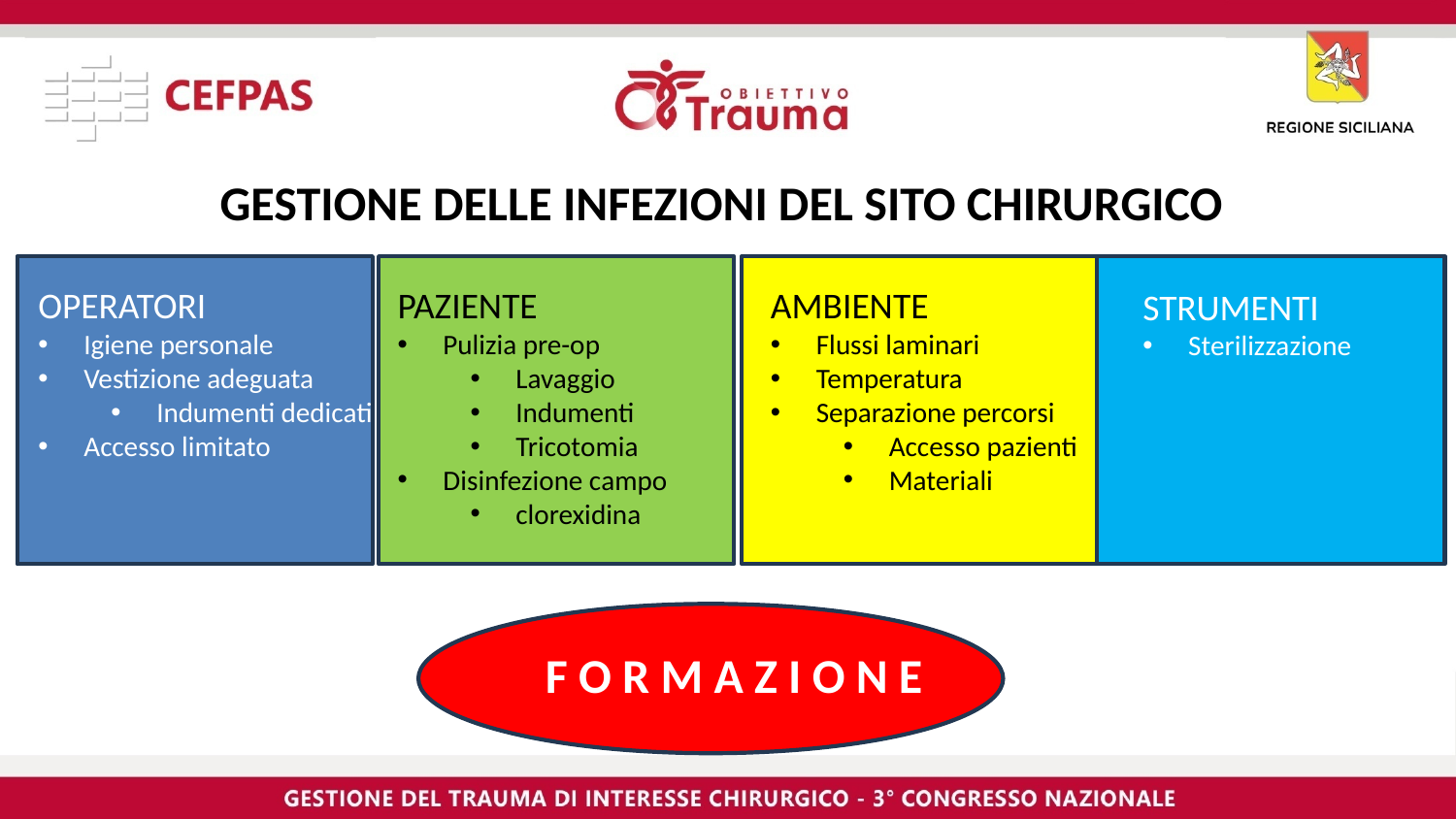

# GESTIONE DELLE INFEZIONI DEL SITO CHIRURGICO

OPERATORI
Igiene personale
Vestizione adeguata
Indumenti dedicati
Accesso limitato
PAZIENTE
Pulizia pre-op
Lavaggio
Indumenti
Tricotomia
Disinfezione campo
clorexidina
AMBIENTE
Flussi laminari
Temperatura
Separazione percorsi
Accesso pazienti
Materiali

STRUMENTI
Sterilizzazione

F O R M A Z I O N E